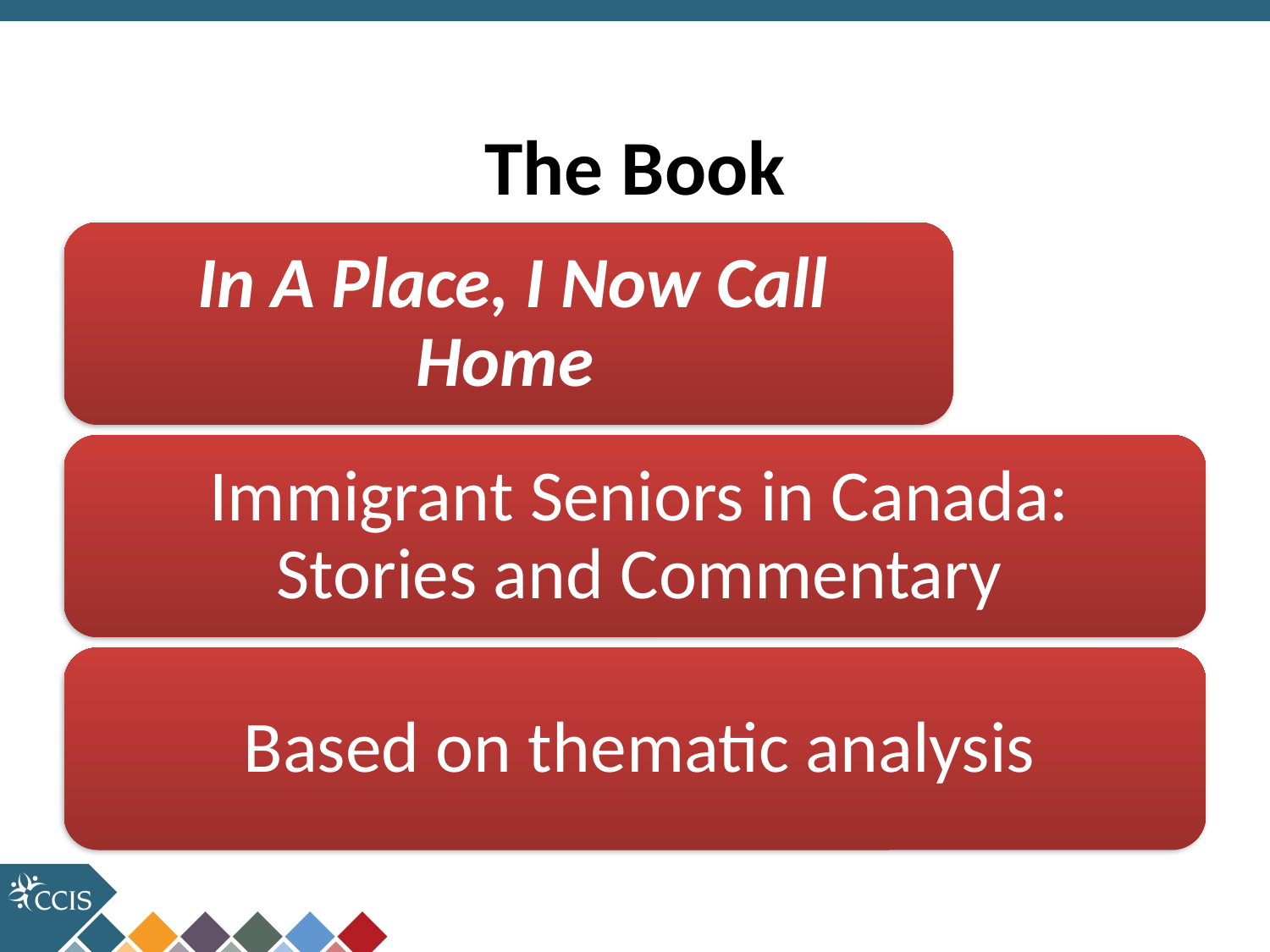

# The Book
In A Place, I Now Call Home
Immigrant Seniors in Canada: Stories and Commentary
Based on thematic analysis